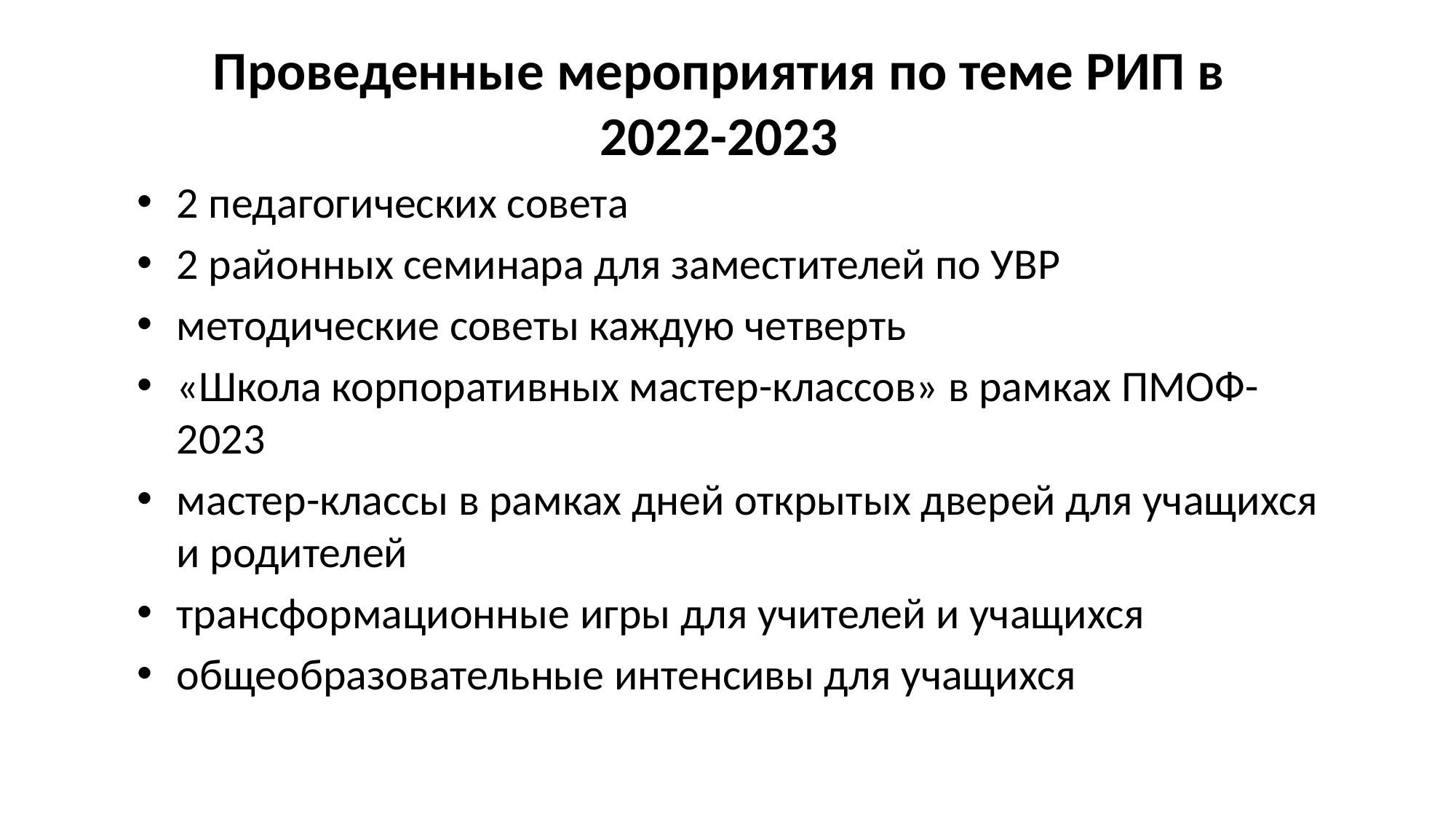

# Проведенные мероприятия по теме РИП в 2022-2023
2 педагогических совета
2 районных семинара для заместителей по УВР
методические советы каждую четверть
«Школа корпоративных мастер-классов» в рамках ПМОФ-2023
мастер-классы в рамках дней открытых дверей для учащихся и родителей
трансформационные игры для учителей и учащихся
общеобразовательные интенсивы для учащихся